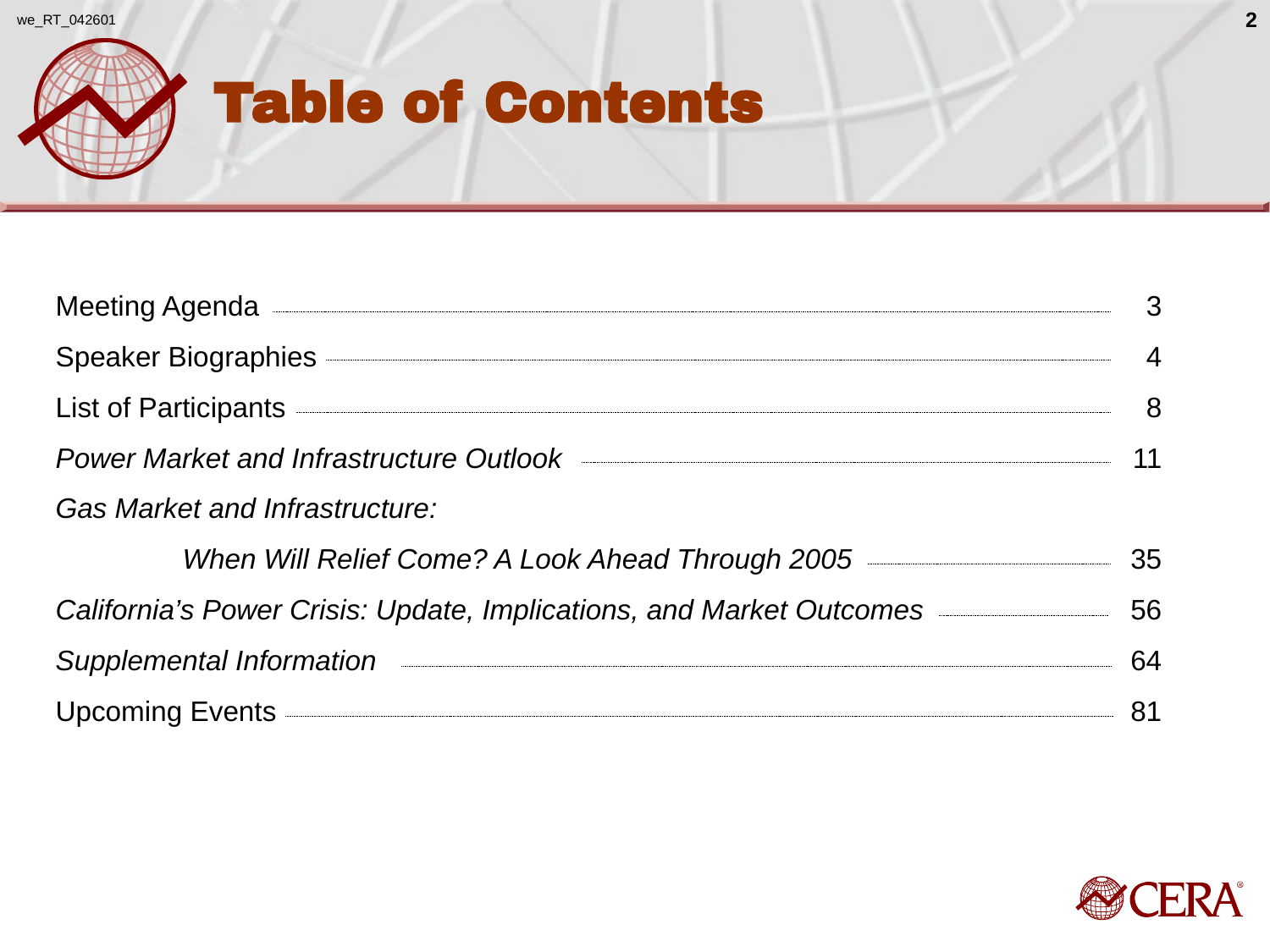

we_RT_042601
2
# Table of Contents
Meeting Agenda
Speaker Biographies
List of Participants
Power Market and Infrastructure Outlook
Gas Market and Infrastructure:
	When Will Relief Come? A Look Ahead Through 2005
California’s Power Crisis: Update, Implications, and Market Outcomes
Supplemental Information
Upcoming Events
3
4
8
11
35
56
64
81